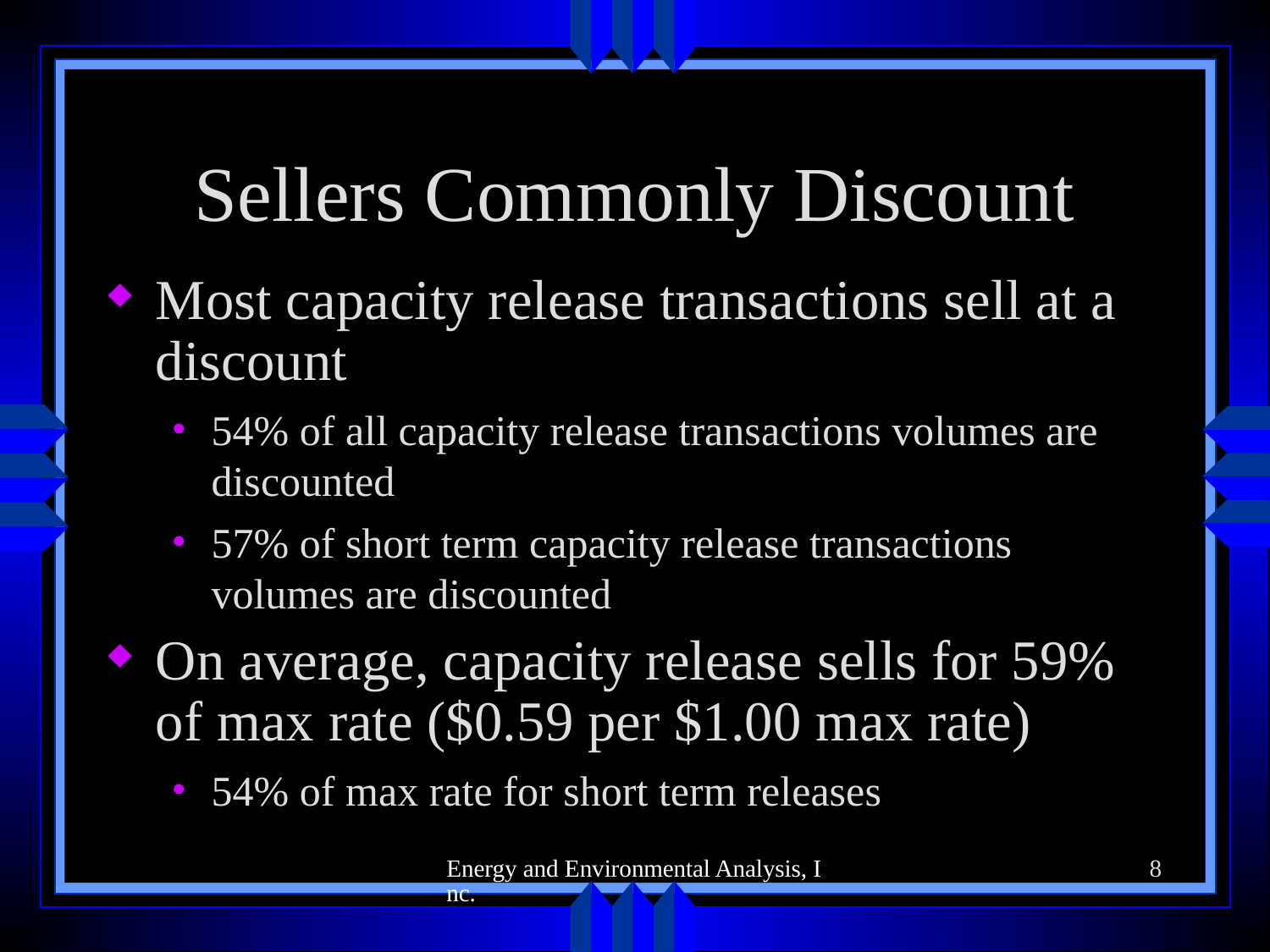

Energy and Environmental Analysis, Inc.
8
# Sellers Commonly Discount
Most capacity release transactions sell at a discount
54% of all capacity release transactions volumes are discounted
57% of short term capacity release transactions volumes are discounted
On average, capacity release sells for 59% of max rate ($0.59 per $1.00 max rate)
54% of max rate for short term releases